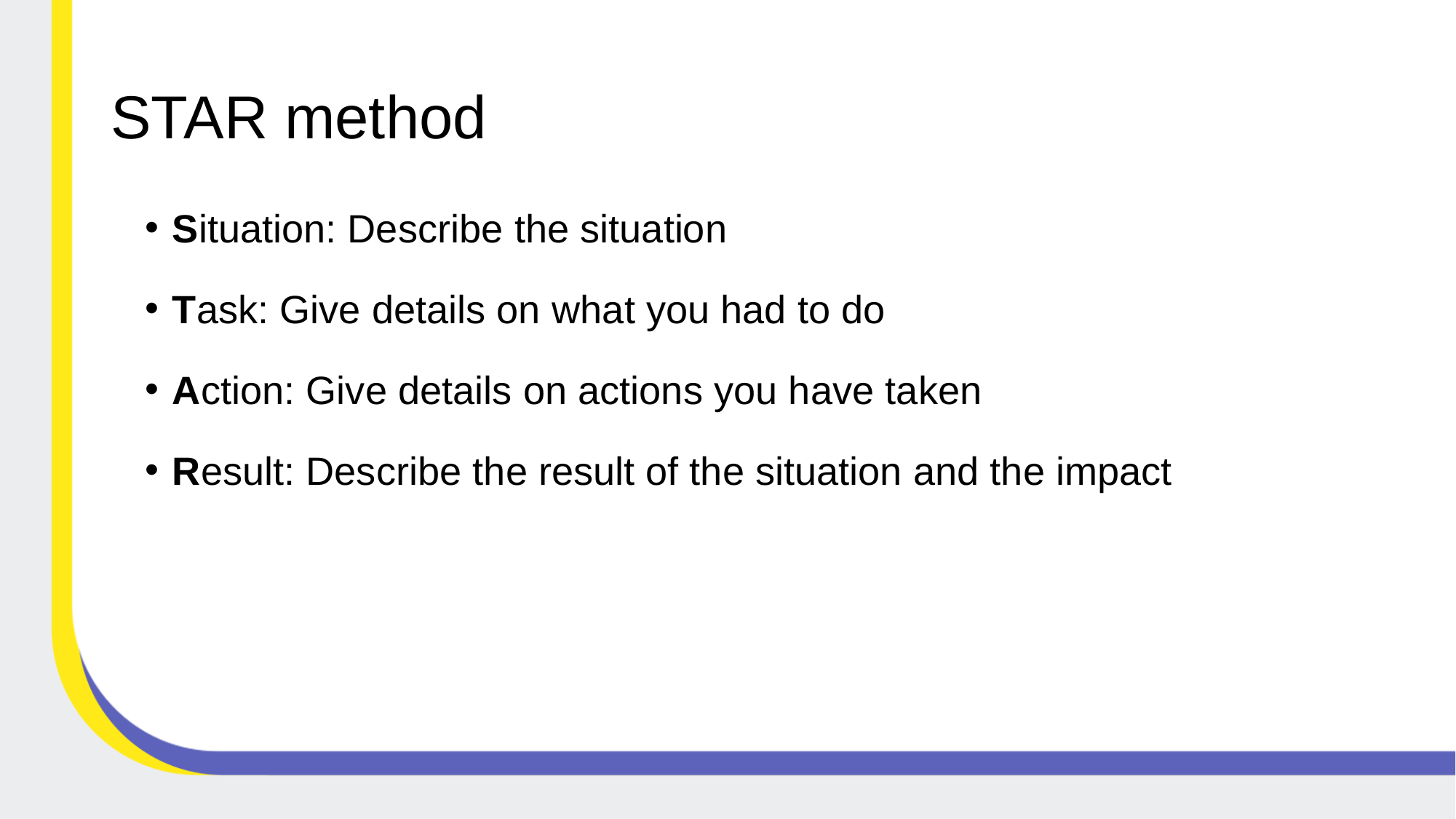

# STAR method
Situation: Describe the situation
Task: Give details on what you had to do
Action: Give details on actions you have taken
Result: Describe the result of the situation and the impact